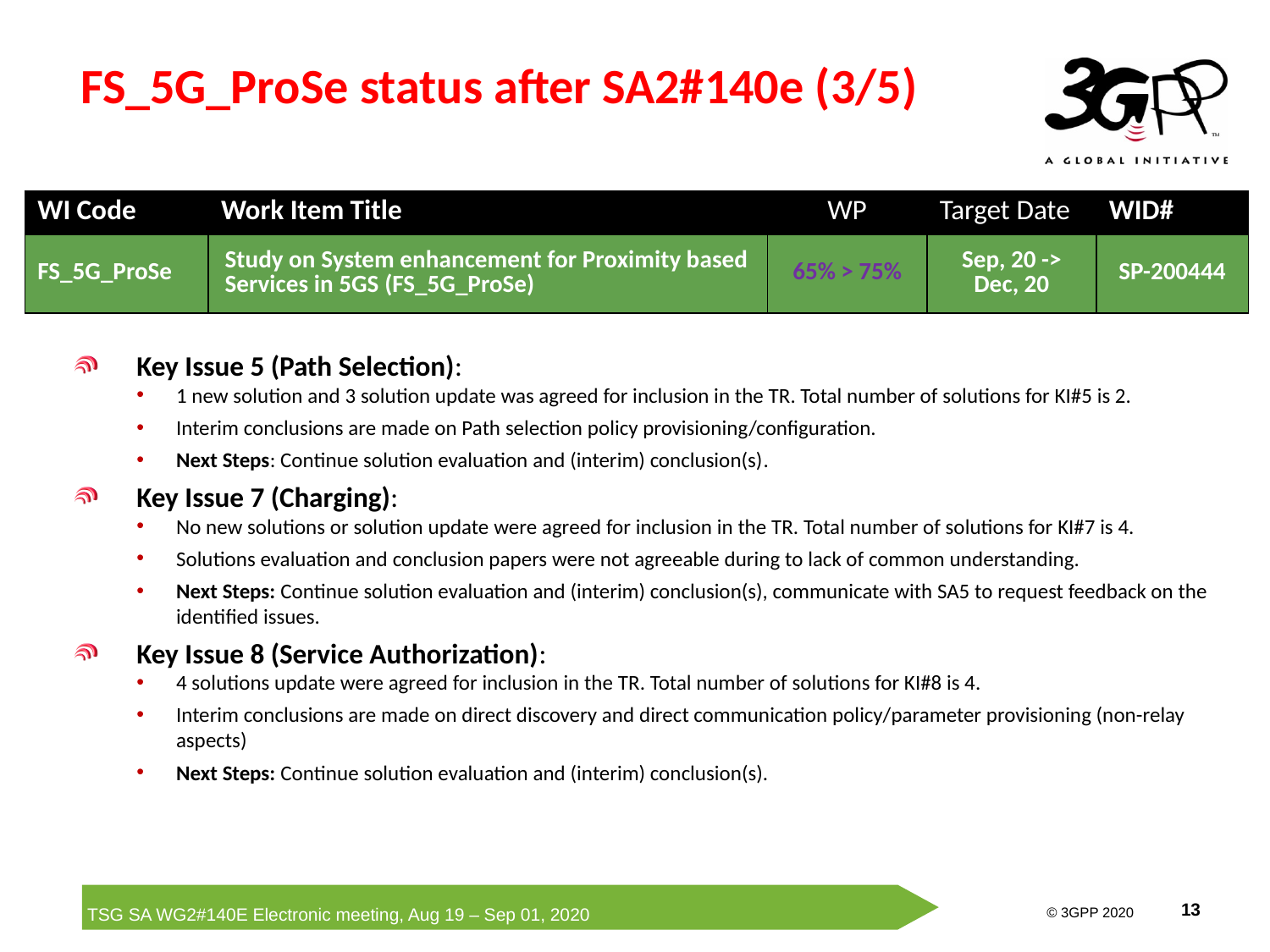

# FS_5G_ProSe status after SA2#140e (3/5)
| WI Code | Work Item Title | WP | Target Date | WID# |
| --- | --- | --- | --- | --- |
| FS\_5G\_ProSe | Study on System enhancement for Proximity based Services in 5GS (FS\_5G\_ProSe) | 65% > 75% | Sep, 20 -> Dec, 20 | SP-200444 |
Key Issue 5 (Path Selection):
1 new solution and 3 solution update was agreed for inclusion in the TR. Total number of solutions for KI#5 is 2.
Interim conclusions are made on Path selection policy provisioning/configuration.
Next Steps: Continue solution evaluation and (interim) conclusion(s).
Key Issue 7 (Charging):
No new solutions or solution update were agreed for inclusion in the TR. Total number of solutions for KI#7 is 4.
Solutions evaluation and conclusion papers were not agreeable during to lack of common understanding.
Next Steps: Continue solution evaluation and (interim) conclusion(s), communicate with SA5 to request feedback on the identified issues.
Key Issue 8 (Service Authorization):
4 solutions update were agreed for inclusion in the TR. Total number of solutions for KI#8 is 4.
Interim conclusions are made on direct discovery and direct communication policy/parameter provisioning (non-relay aspects)
Next Steps: Continue solution evaluation and (interim) conclusion(s).